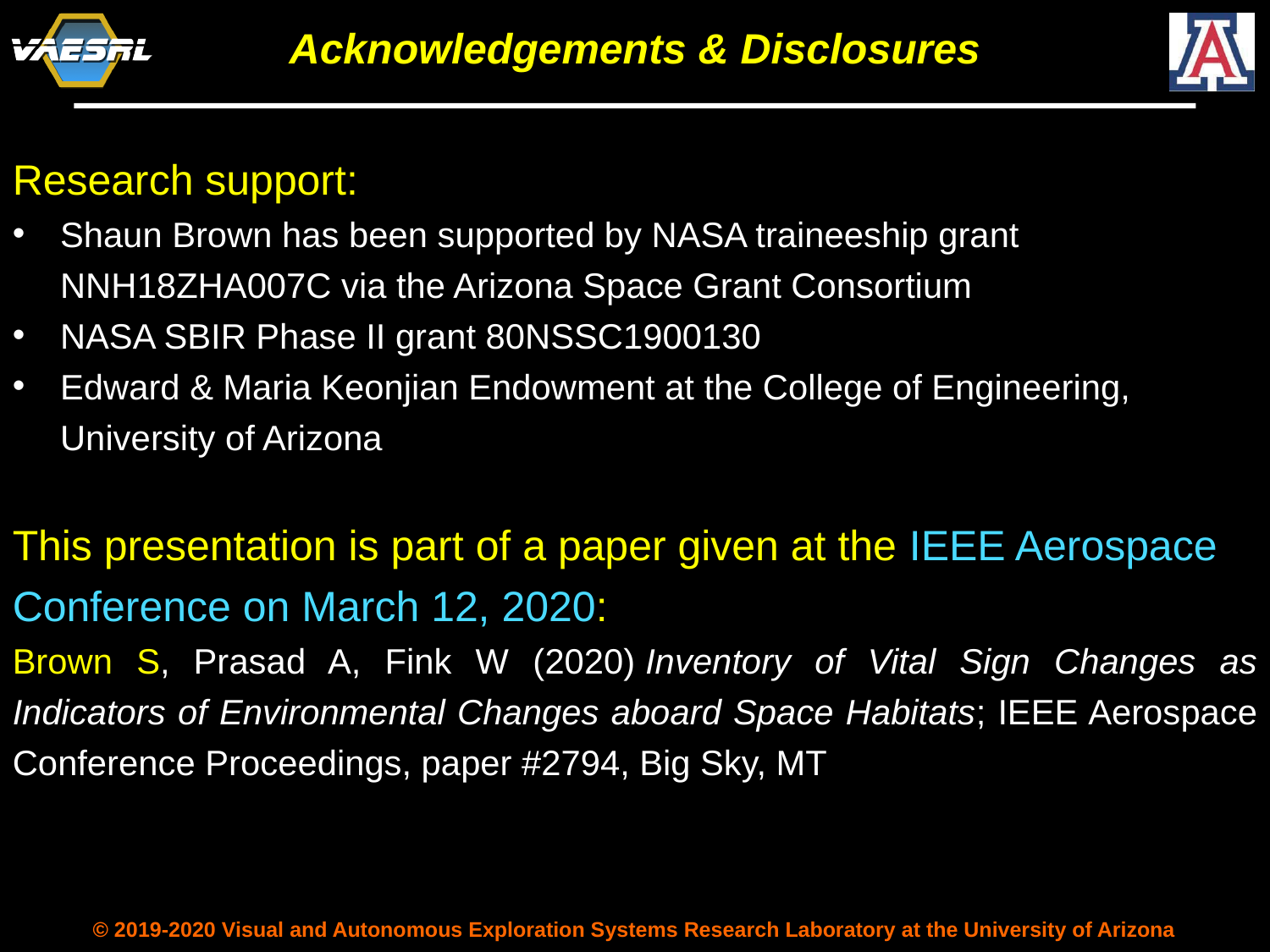

Acknowledgements & Disclosures
Research support:
Shaun Brown has been supported by NASA traineeship grant NNH18ZHA007C via the Arizona Space Grant Consortium
NASA SBIR Phase II grant 80NSSC1900130
Edward & Maria Keonjian Endowment at the College of Engineering, University of Arizona

This presentation is part of a paper given at the IEEE Aerospace Conference on March 12, 2020:
Brown S, Prasad A, Fink W (2020) Inventory of Vital Sign Changes as Indicators of Environmental Changes aboard Space Habitats; IEEE Aerospace Conference Proceedings, paper #2794, Big Sky, MT